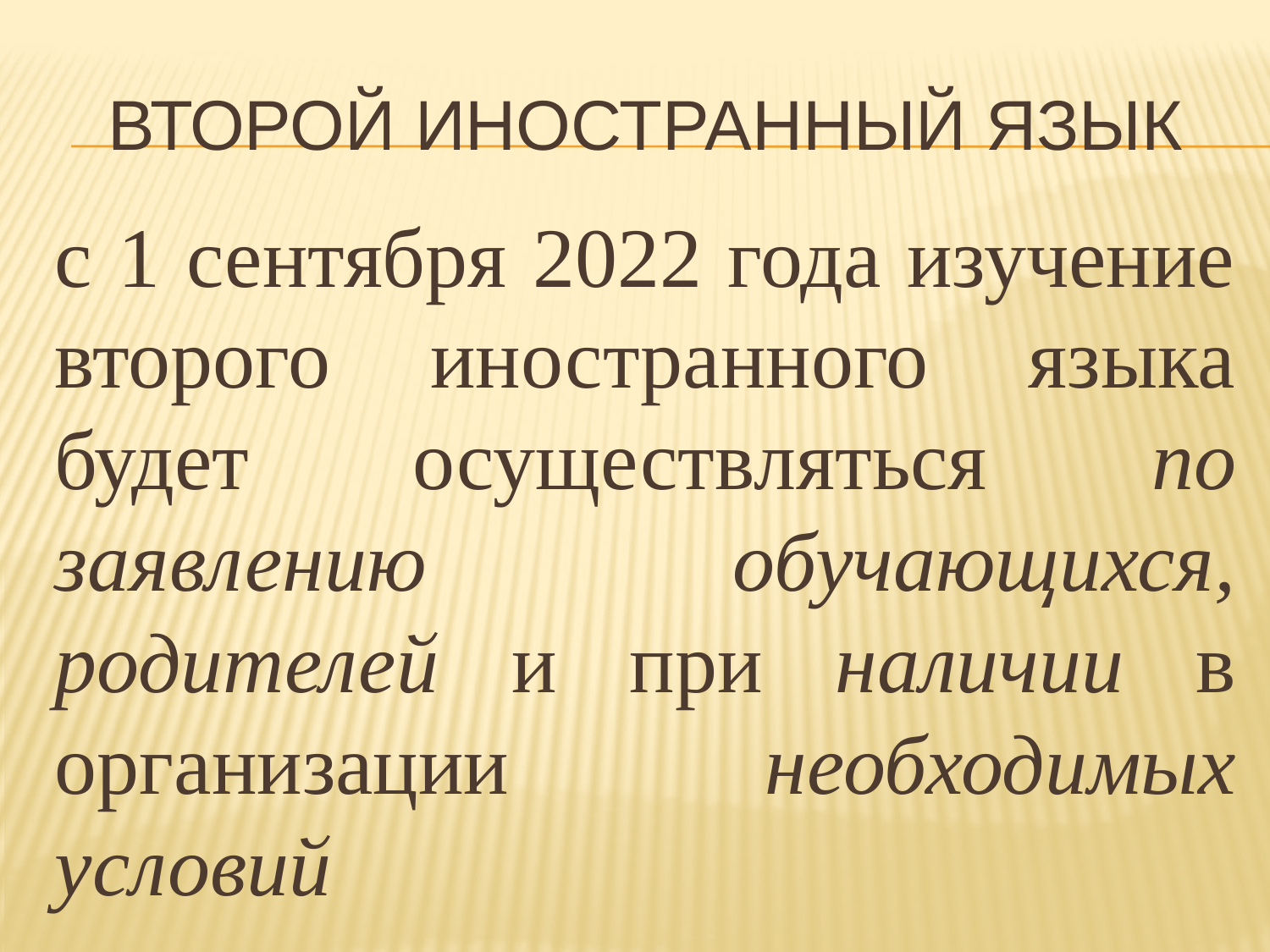

# Второй иностранный язык
с 1 сентября 2022 года изучение второго иностранного языка будет осуществляться по заявлению обучающихся, родителей и при наличии в организации необходимых условий